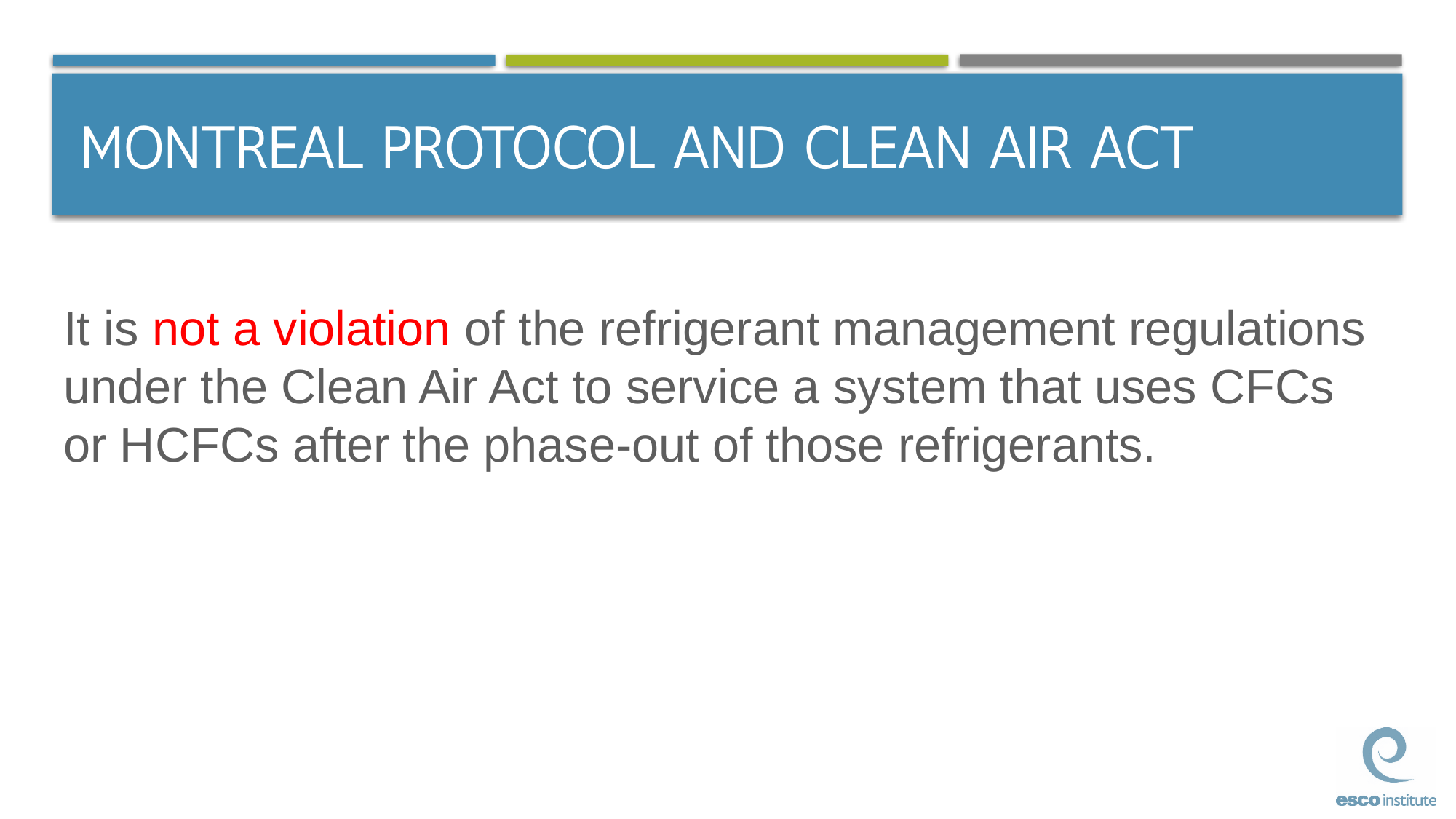

# MONTREAL PROTOCOL AND CLEAN AIR ACT
It is not a violation of the refrigerant management regulations under the Clean Air Act to service a system that uses CFCs or HCFCs after the phase-out of those refrigerants.